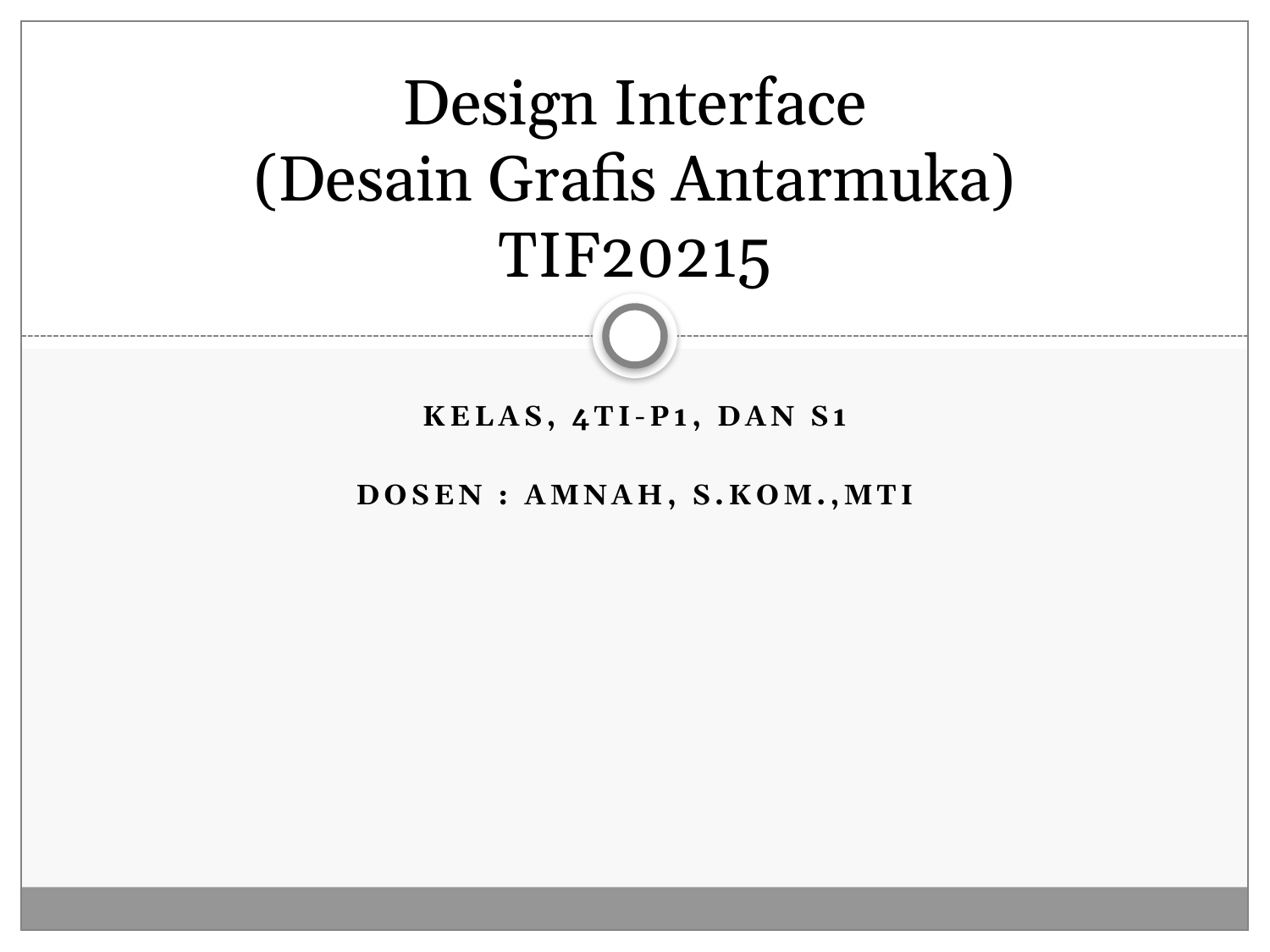

# Design Interface (Desain Grafis Antarmuka) TIF20215
Kelas, 4TI-P1, dan S1

Dosen : Amnah, S.Kom.,MTI